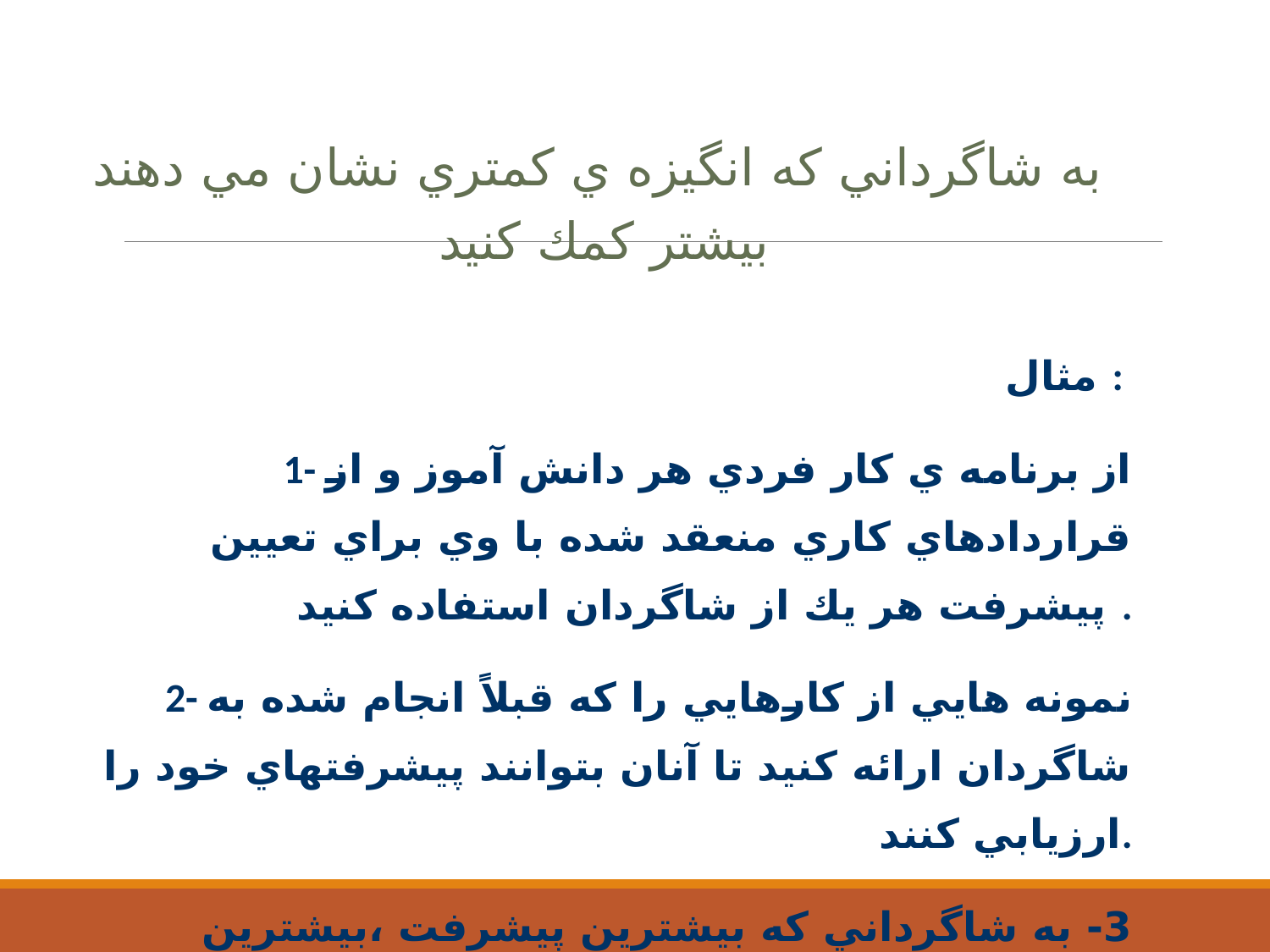

به شاگرداني كه انگيزه ي كمتري نشان مي دهند بيشتر كمك كنيد

مثال :
1- از برنامه ي كار فردي هر دانش آموز و از قراردادهاي كاري منعقد شده با وي براي تعيين پيشرفت هر يك از شاگردان استفاده كنيد .
2- نمونه هايي از كارهايي را كه قبلاً انجام شده به شاگردان ارائه كنيد تا آنان بتوانند پيشرفتهاي خود را ارزيابي كنند.
3- به شاگرداني كه بيشترين پيشرفت ،‌بيشترين همكاري و بيشترين تلاش را دارند جايزه بدهيد.